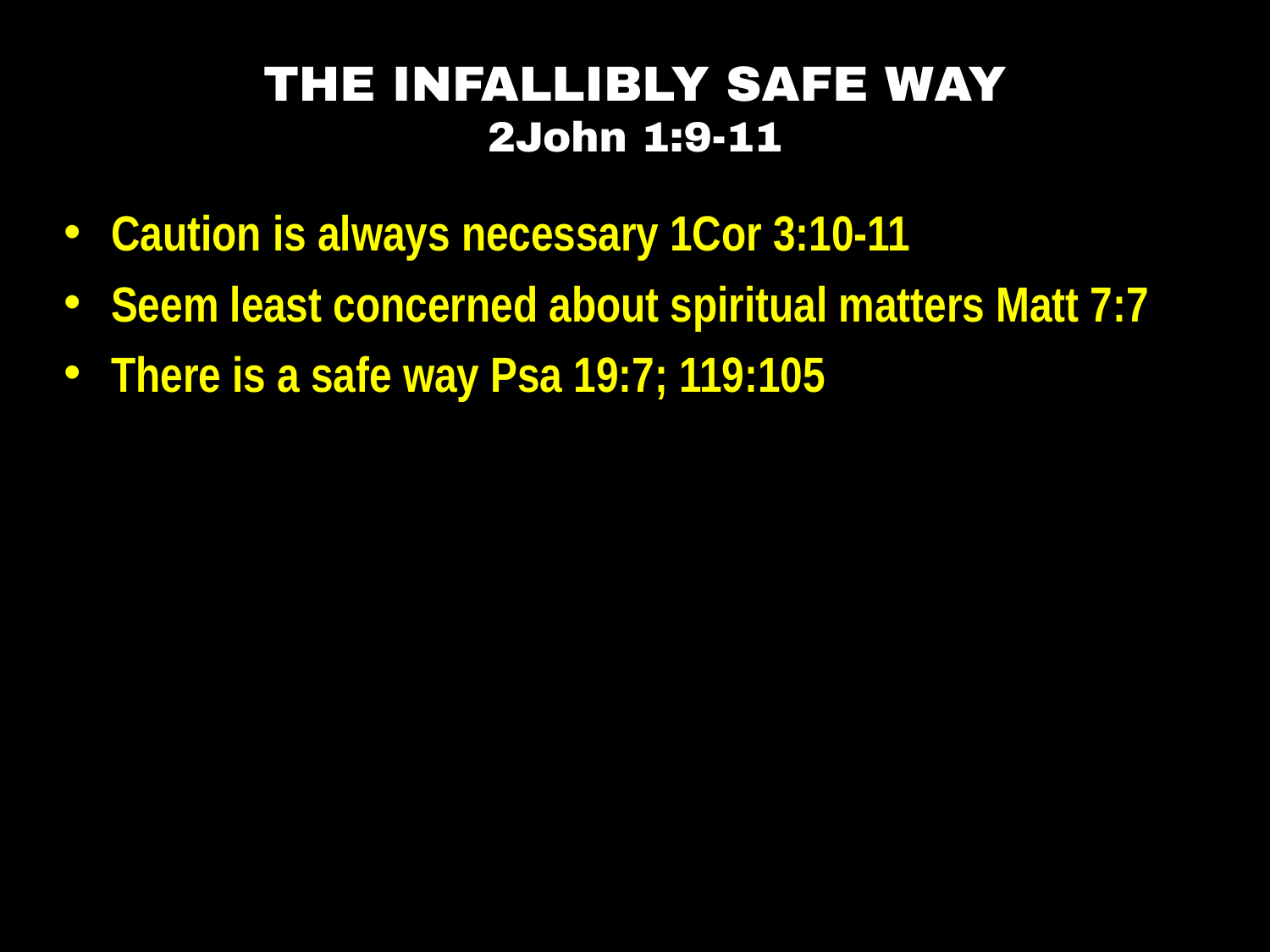

# THE INFALLIBLY SAFE WAY 2John 1:9-11
Caution is always necessary 1Cor 3:10-11
Seem least concerned about spiritual matters Matt 7:7
There is a safe way Psa 19:7; 119:105